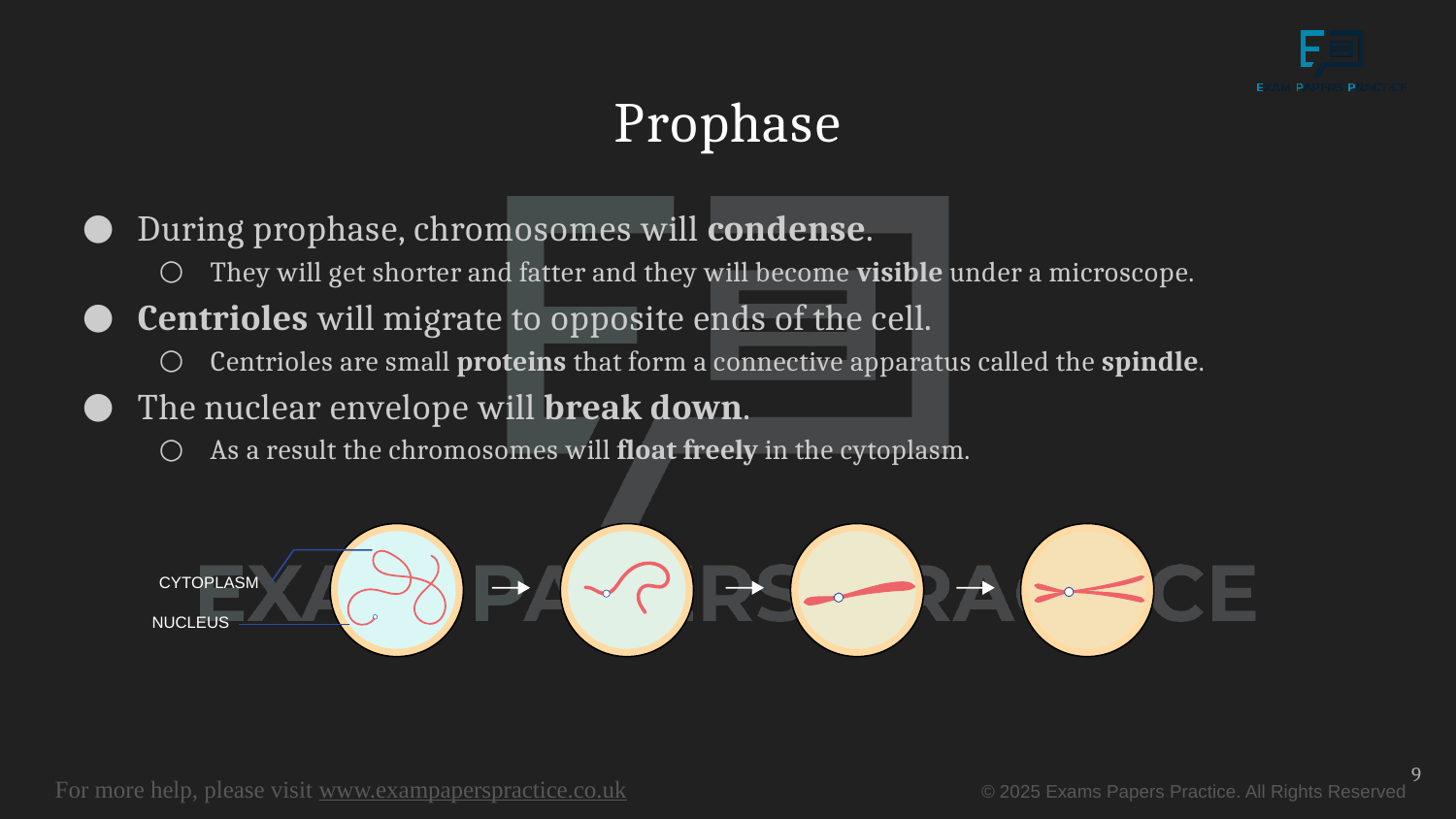

# Prophase

During prophase, chromosomes will condense.
They will get shorter and fatter and they will become visible under a microscope.
Centrioles will migrate to opposite ends of the cell.
Centrioles are small proteins that form a connective apparatus called the spindle.
The nuclear envelope will break down.
As a result the chromosomes will float freely in the cytoplasm.

CYTOPLASM
NUCLEUS
9